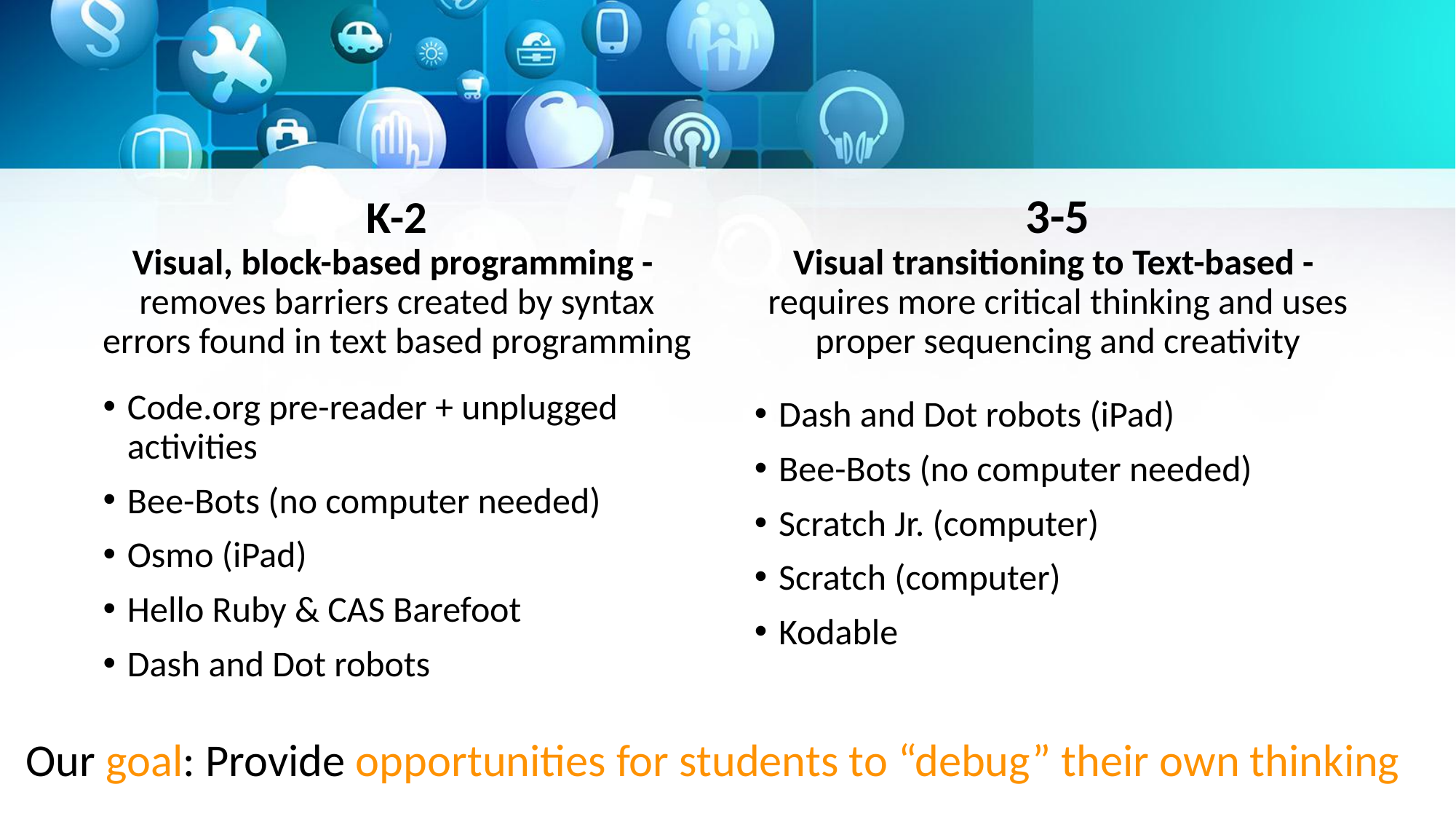

3-5
Visual transitioning to Text-based -
requires more critical thinking and uses proper sequencing and creativity
K-2
Visual, block-based programming -
removes barriers created by syntax errors found in text based programming
Code.org pre-reader + unplugged activities
Bee-Bots (no computer needed)
Osmo (iPad)
Hello Ruby & CAS Barefoot
Dash and Dot robots
Dash and Dot robots (iPad)
Bee-Bots (no computer needed)
Scratch Jr. (computer)
Scratch (computer)
Kodable

# Our goal: Provide opportunities for students to “debug” their own thinking